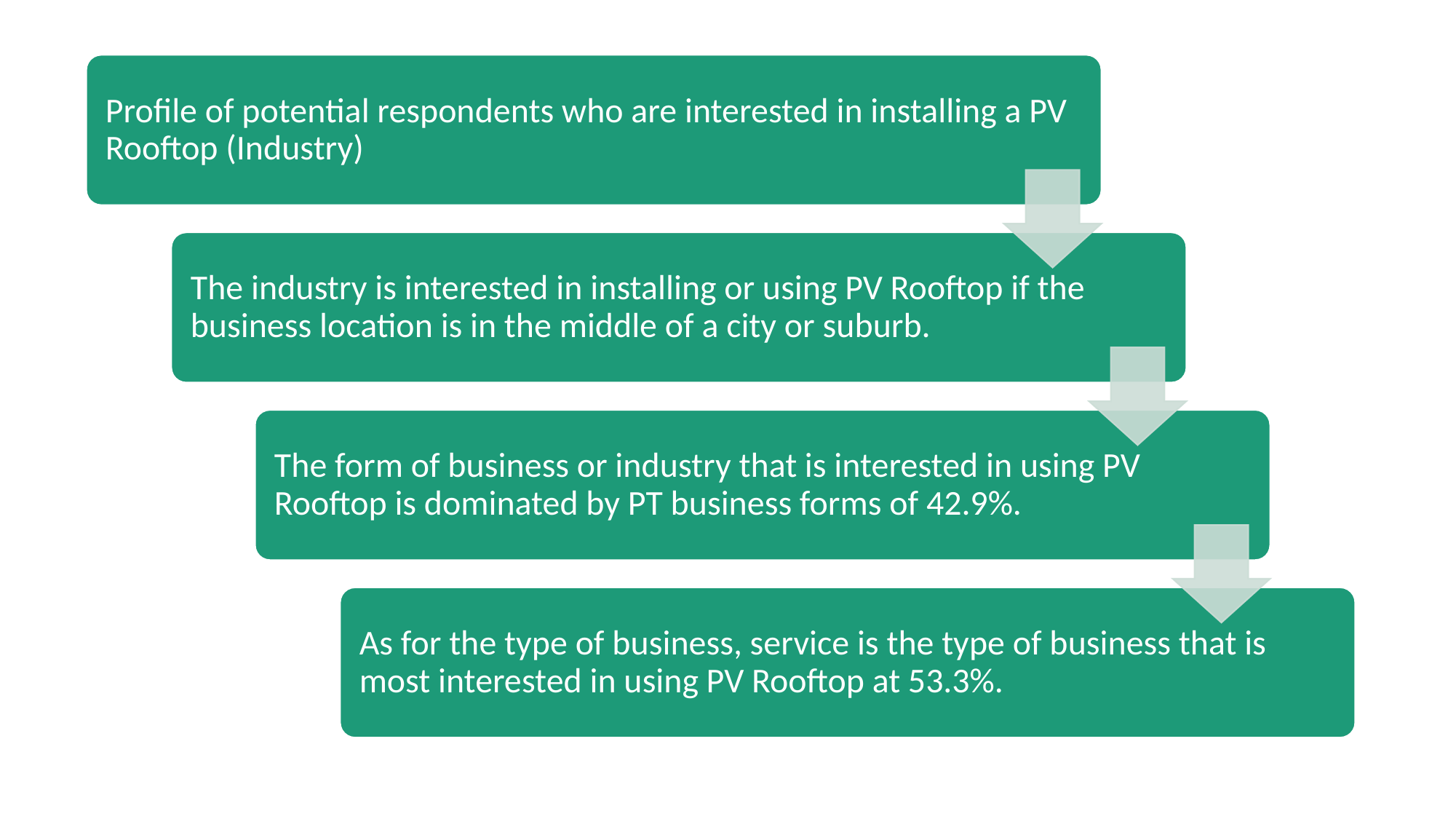

Profile of potential respondents who are interested in installing a PV Rooftop (Industry)
The industry is interested in installing or using PV Rooftop if the business location is in the middle of a city or suburb.
The form of business or industry that is interested in using PV Rooftop is dominated by PT business forms of 42.9%.
As for the type of business, service is the type of business that is most interested in using PV Rooftop at 53.3%.